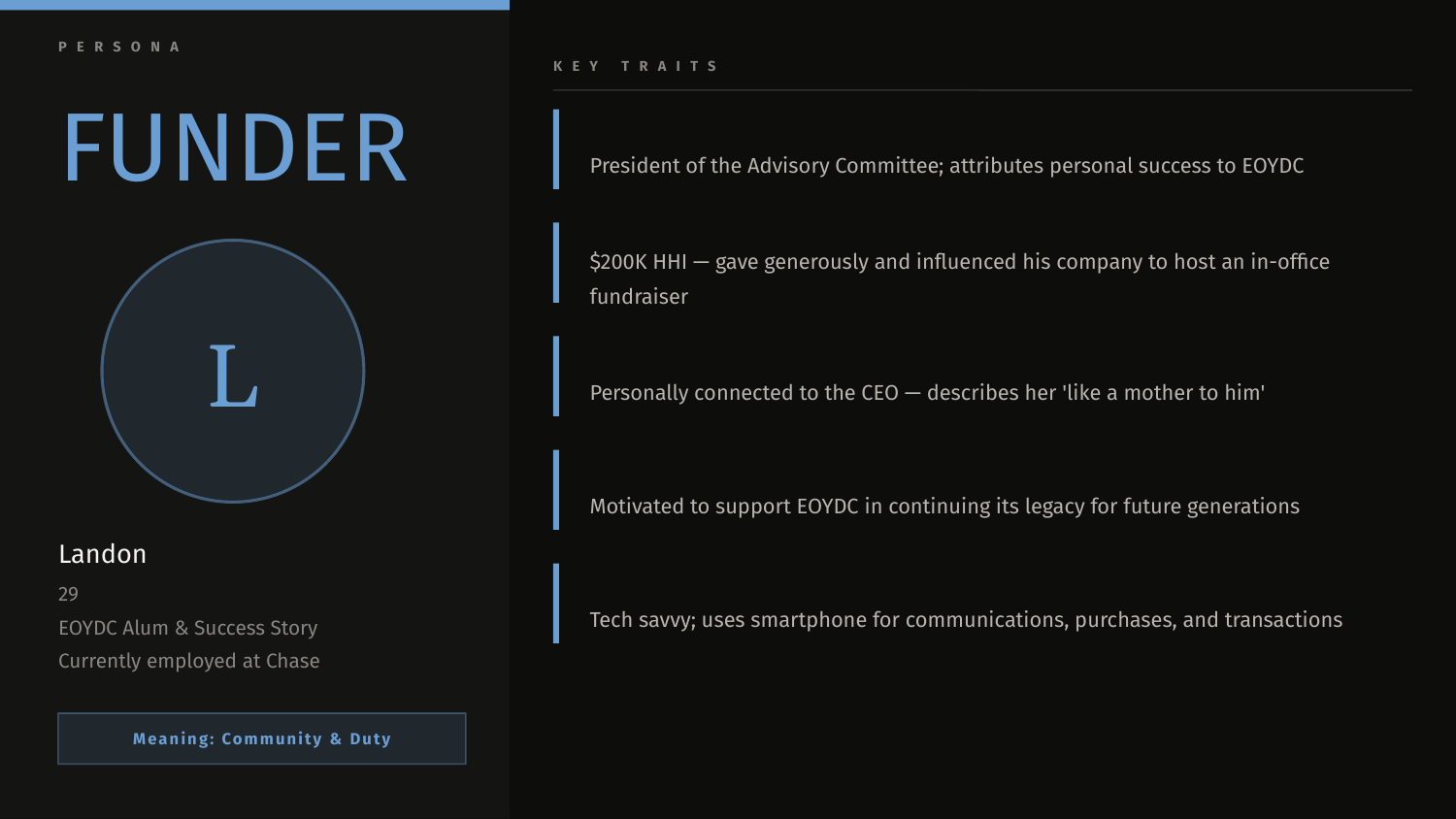

PERSONA
KEY TRAITS
FUNDER

President of the Advisory Committee; attributes personal success to EOYDC

$200K HHI — gave generously and influenced his company to host an in-office fundraiser

L

Personally connected to the CEO — describes her 'like a mother to him'

Motivated to support EOYDC in continuing its legacy for future generations
Landon

Tech savvy; uses smartphone for communications, purchases, and transactions
29
EOYDC Alum & Success Story
Currently employed at Chase

Meaning: Community & Duty